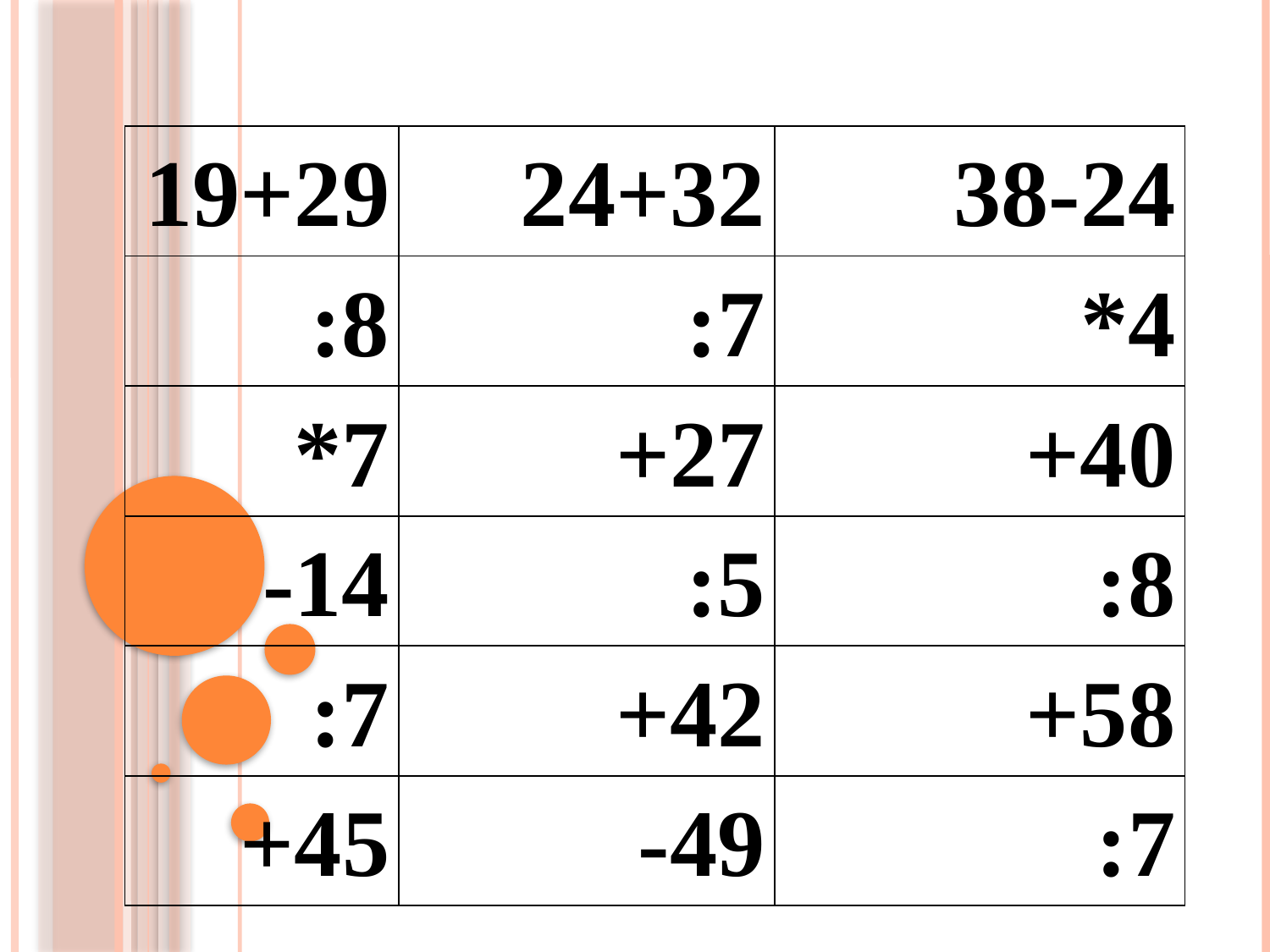

| 19+29 | 24+32 | 38-24 |
| --- | --- | --- |
| :8 | :7 | \*4 |
| \*7 | +27 | +40 |
| -14 | :5 | :8 |
| :7 | +42 | +58 |
| +45 | -49 | :7 |